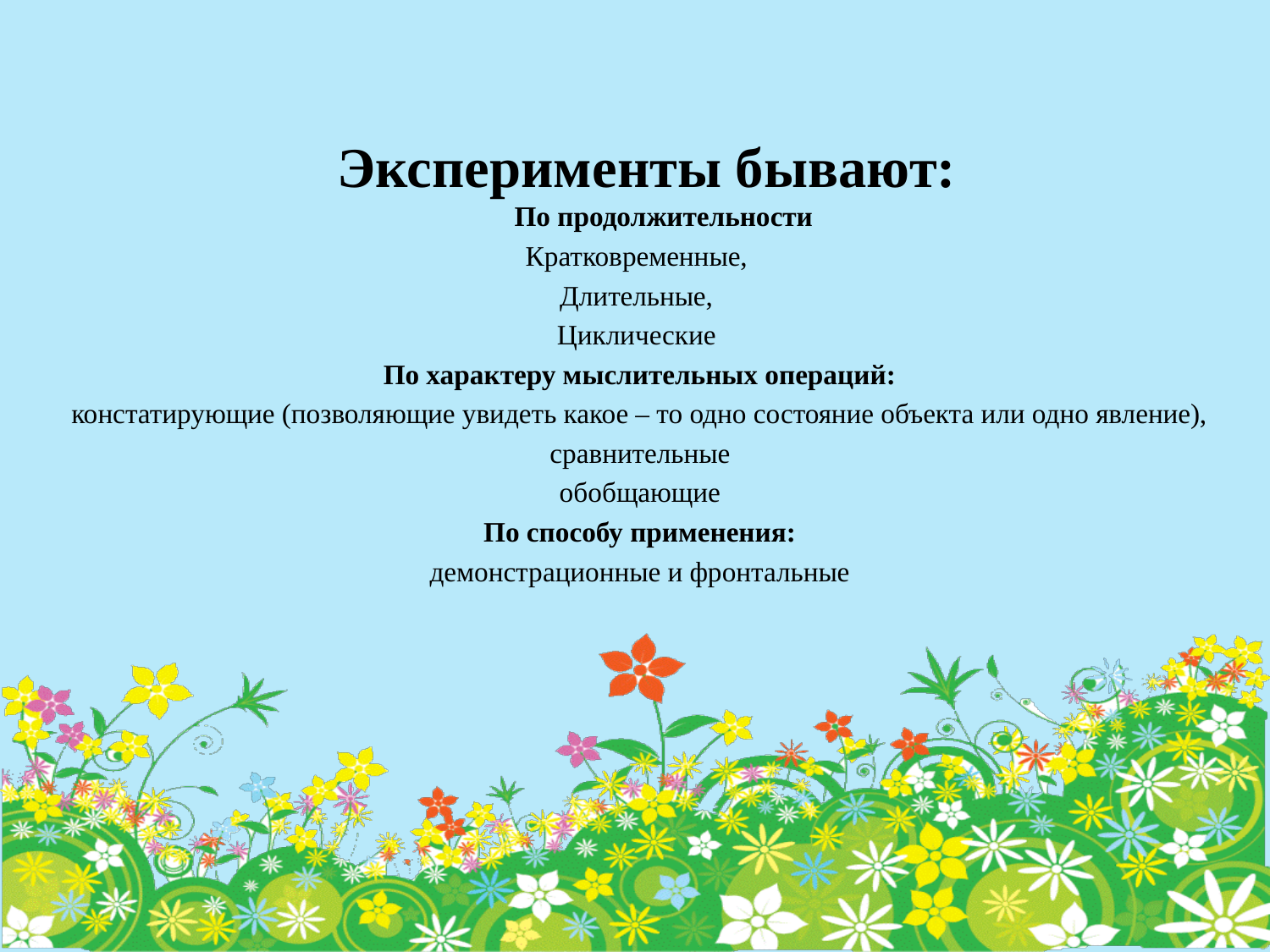

Эксперименты бывают:
По продолжительности
Кратковременные,
Длительные,
Циклические
По характеру мыслительных операций:
констатирующие (позволяющие увидеть какое – то одно состояние объекта или одно явление),
сравнительные
обобщающие
По способу применения:
демонстрационные и фронтальные